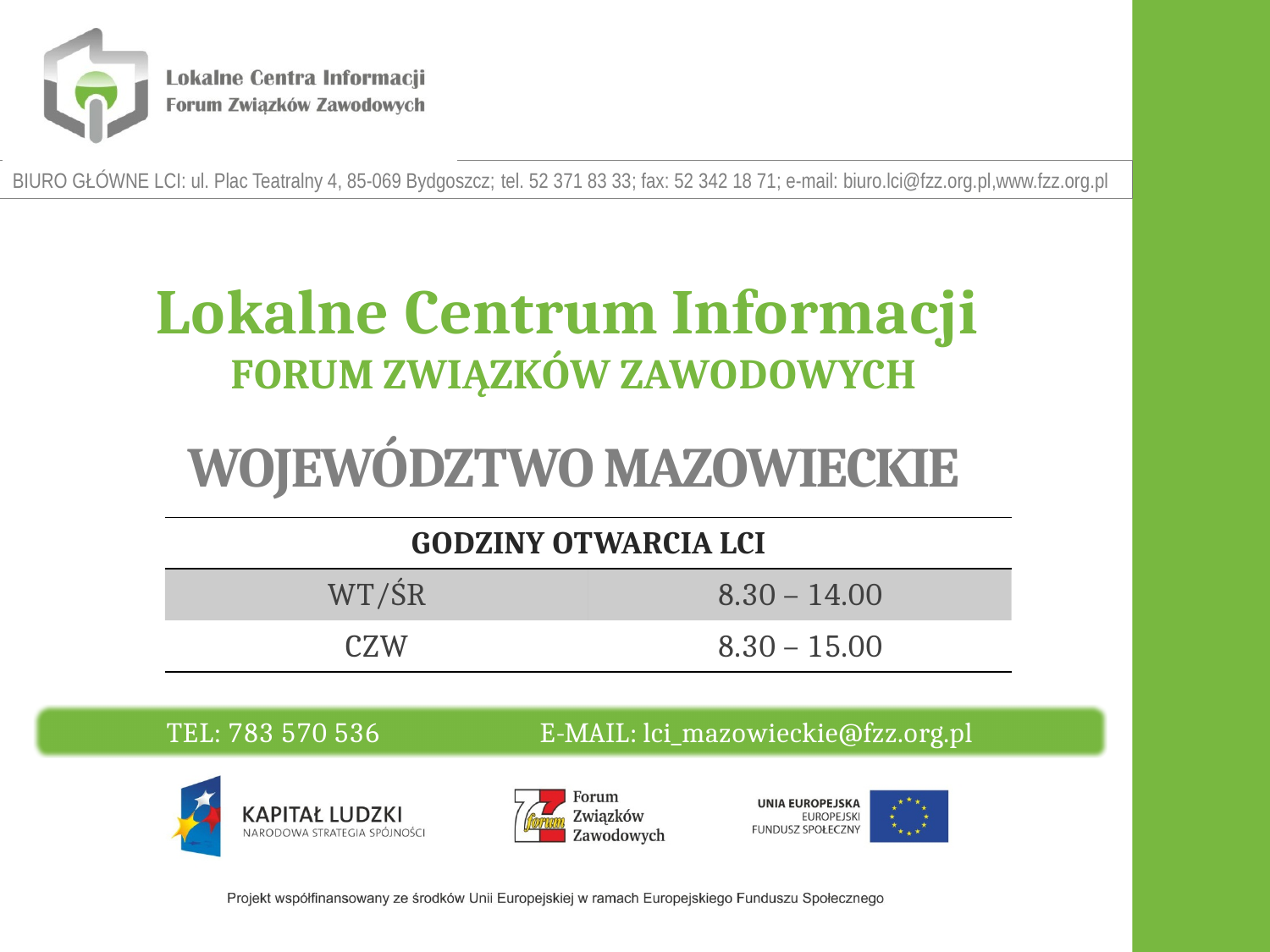

Lokalne Centrum Informacji
FORUM ZWIĄZKÓW ZAWODOWYCH
WOJEWÓDZTWO MAZOWIECKIE

| GODZINY OTWARCIA LCI |  |
| --- | --- |
| WT/ŚR | 8.30 – 14.00 |
| CZW | 8.30 – 15.00 |
TEL: 783 570 536                          E-MAIL: lci_mazowieckie@fzz.org.pl